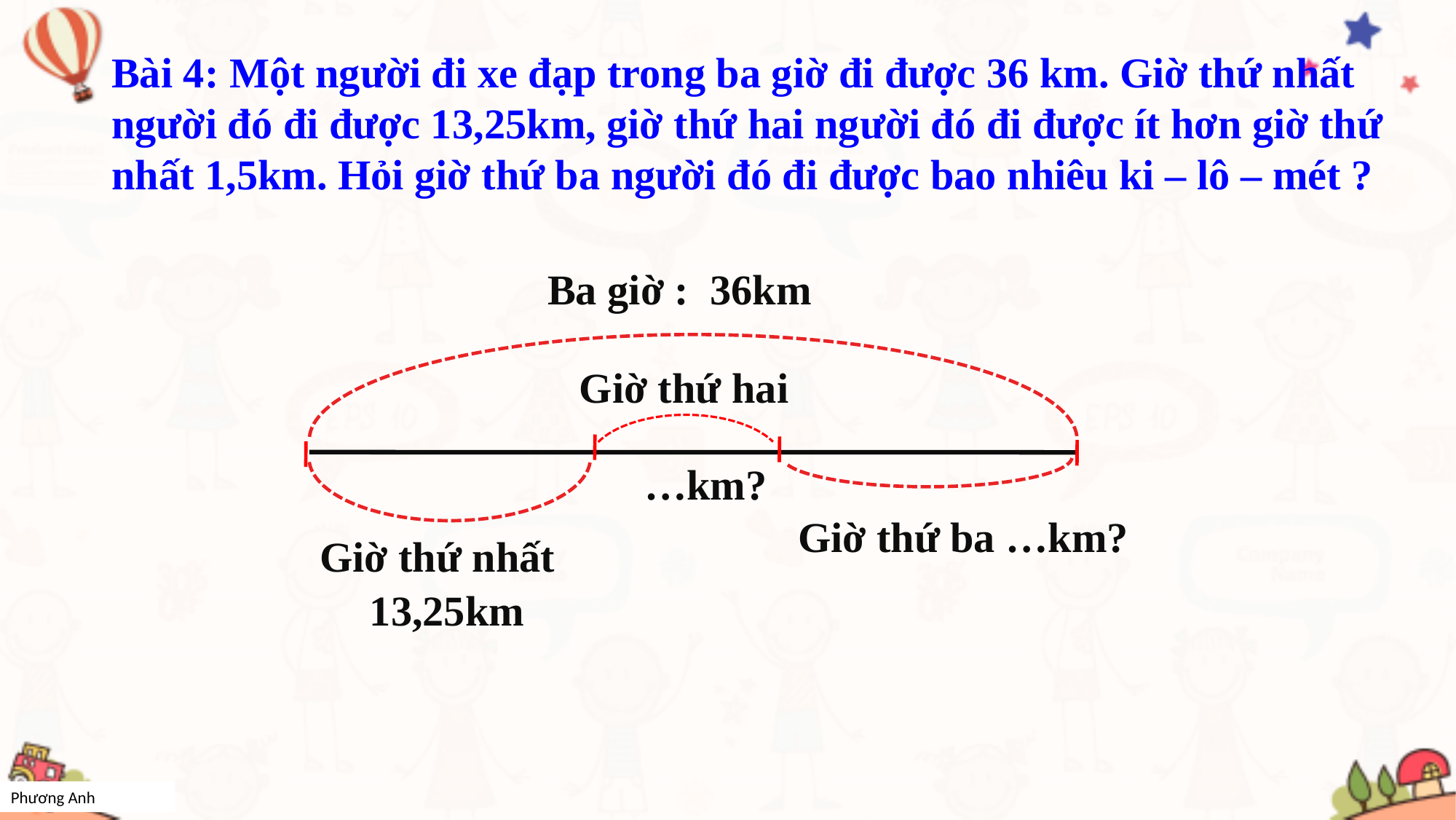

Bài 4: Một người đi xe đạp trong ba giờ đi được 36 km. Giờ thứ nhất người đó đi được 13,25km, giờ thứ hai người đó đi được ít hơn giờ thứ nhất 1,5km. Hỏi giờ thứ ba người đó đi được bao nhiêu ki – lô – mét ?

Ba giờ :  36km

Giờ thứ hai

Giờ thứ nhất

Giờ thứ ba …km?
…km?
13,25km